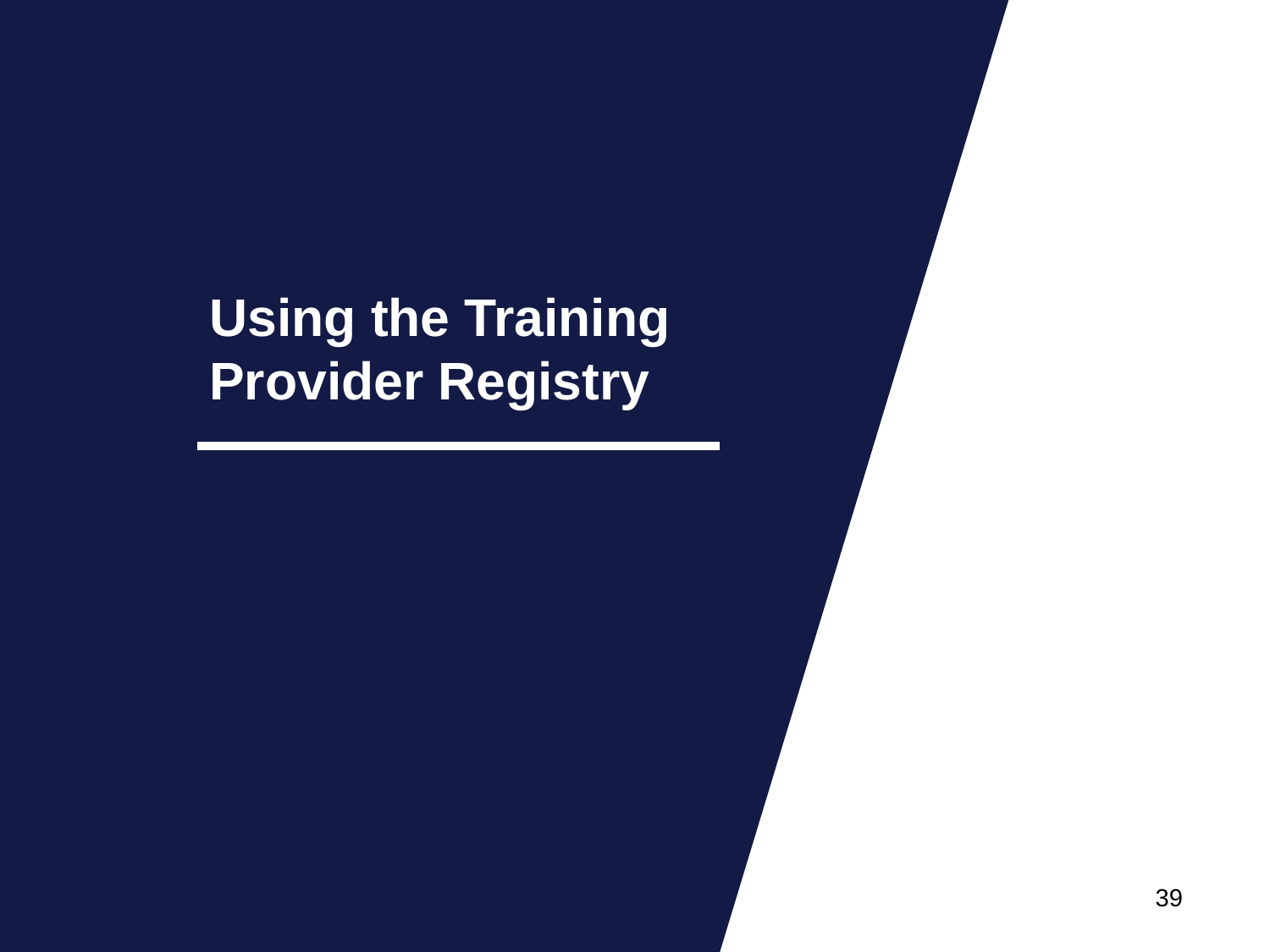

# Using the Training Provider Registry
39